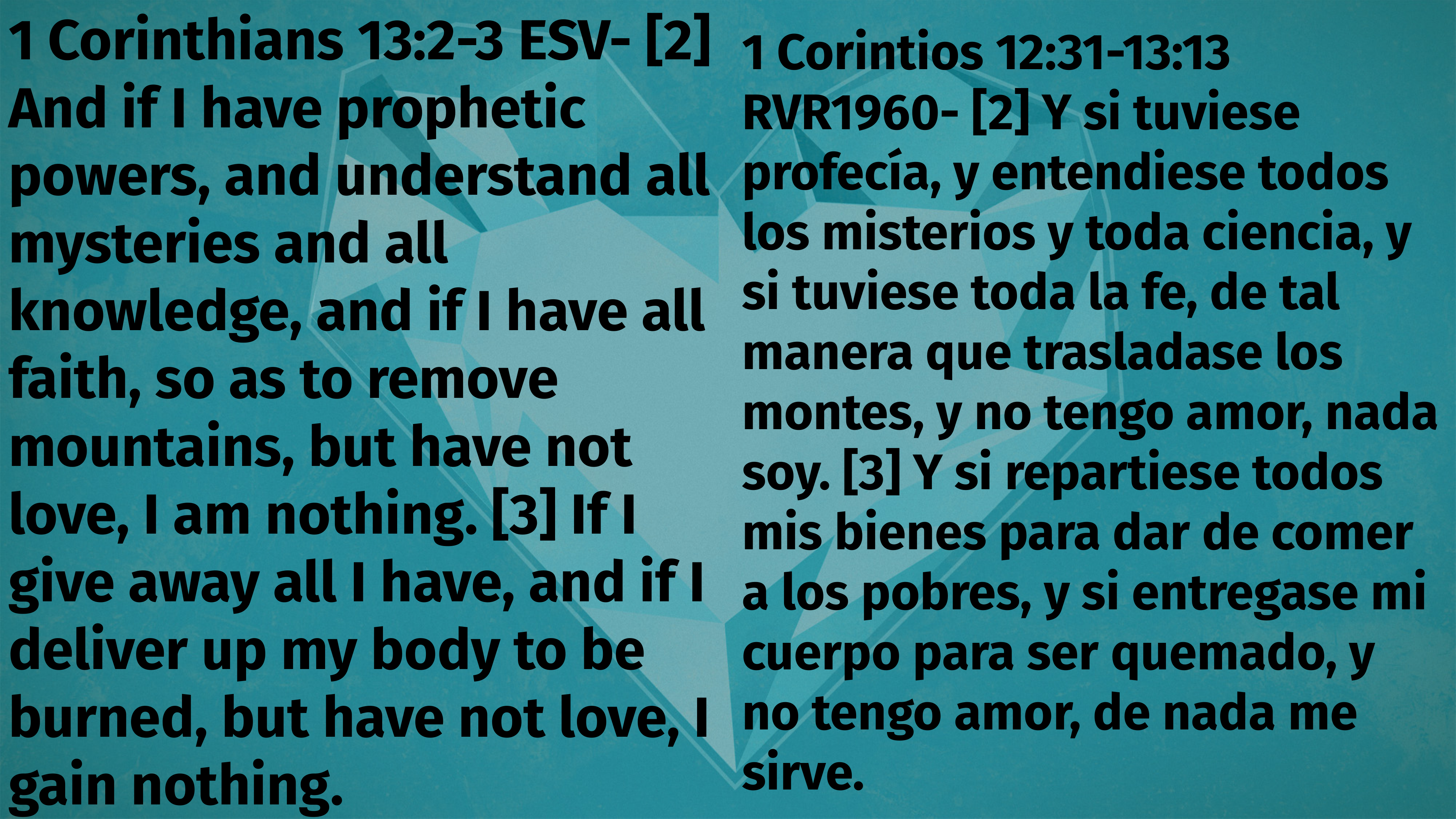

1 Corinthians 13:2-3 ESV- [2] And if I have prophetic powers, and understand all mysteries and all knowledge, and if I have all faith, so as to remove mountains, but have not love, I am nothing. [3] If I give away all I have, and if I deliver up my body to be burned, but have not love, I gain nothing.
1 Corintios 12:31-13:13 RVR1960- [2] Y si tuviese profecía, y entendiese todos los misterios y toda ciencia, y si tuviese toda la fe, de tal manera que trasladase los montes, y no tengo amor, nada soy. [3] Y si repartiese todos mis bienes para dar de comer a los pobres, y si entregase mi cuerpo para ser quemado, y no tengo amor, de nada me sirve.